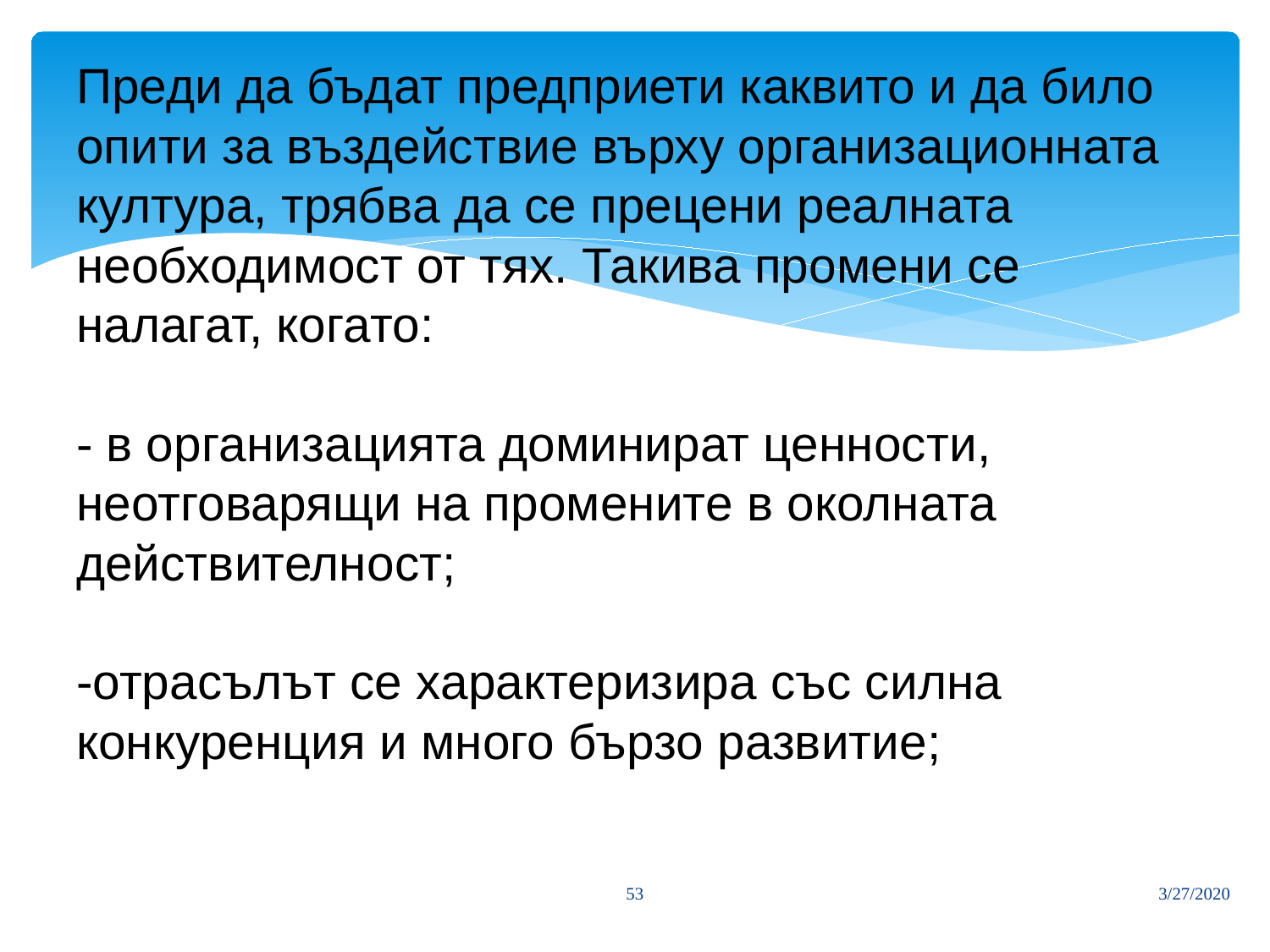

# Преди да бъдат предприети каквито и да било опити за въздействие върху организационната култура, трябва да се прецени реалната необходимост от тях. Такива промени се налагат, когато: - в организацията доминират ценности, неотговарящи на промените в околната действителност; -отрасълът се характеризира със силна конкуренция и много бързо развитие;
53
3/27/2020